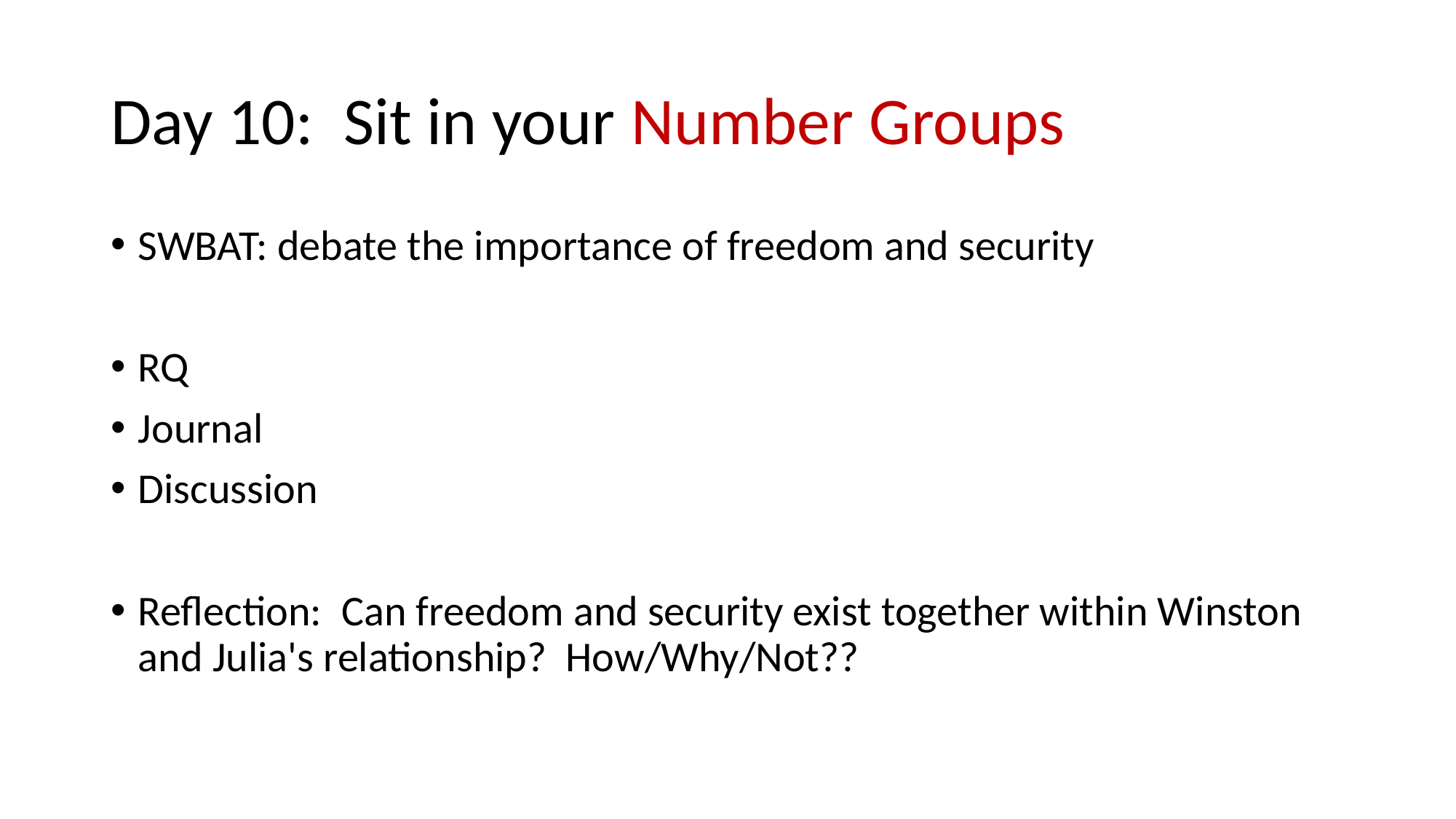

# Day 10:  Sit in your Number Groups
SWBAT: debate the importance of freedom and security

RQ
Journal
Discussion

Reflection:  Can freedom and security exist together within Winston and Julia's relationship?  How/Why/Not??